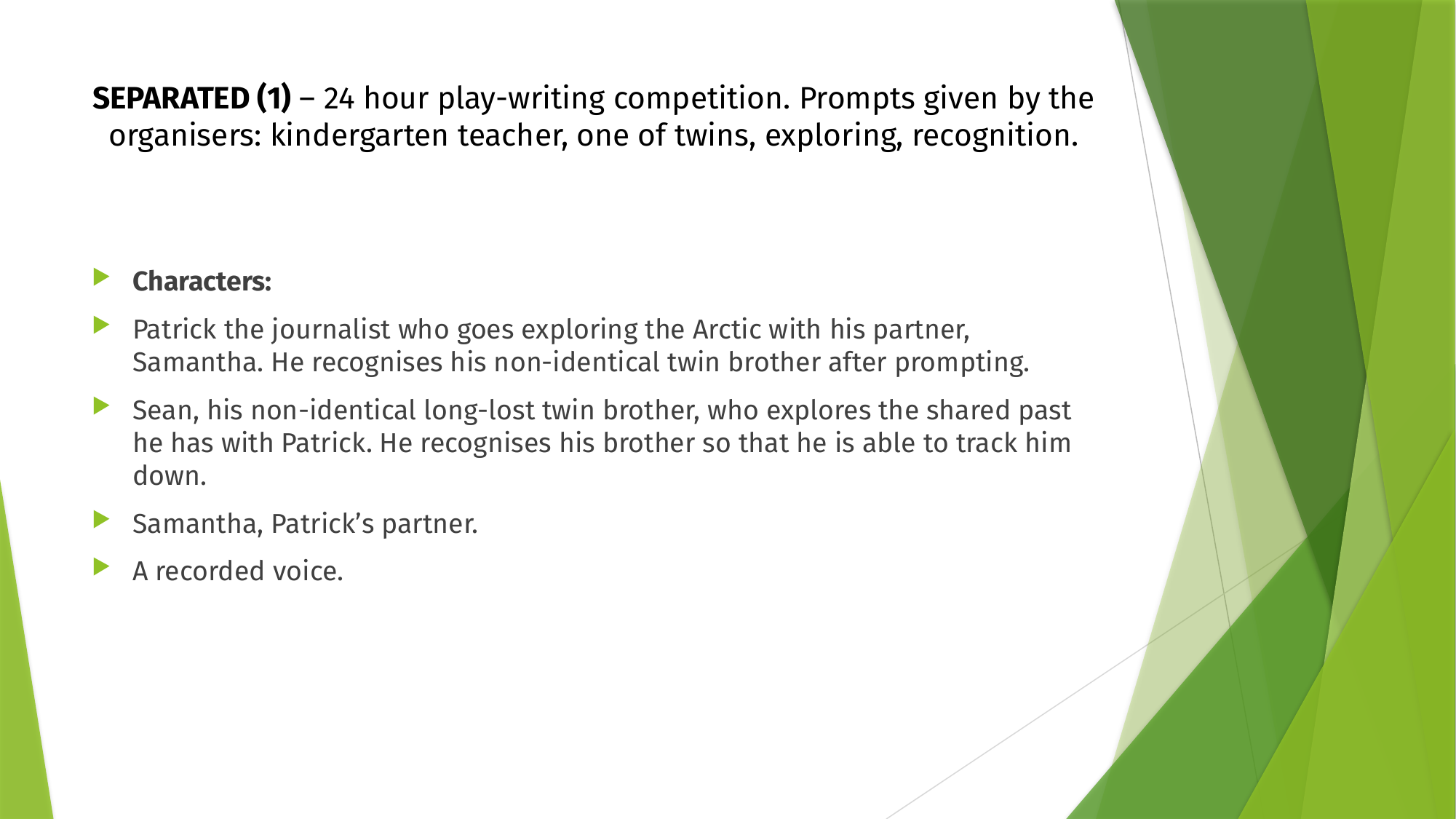

# SEPARATED (1) – 24 hour play-writing competition. Prompts given by the organisers: kindergarten teacher, one of twins, exploring, recognition.
Characters:
Patrick the journalist who goes exploring the Arctic with his partner, Samantha. He recognises his non-identical twin brother after prompting.
Sean, his non-identical long-lost twin brother, who explores the shared past he has with Patrick. He recognises his brother so that he is able to track him down.
Samantha, Patrick’s partner.
A recorded voice.